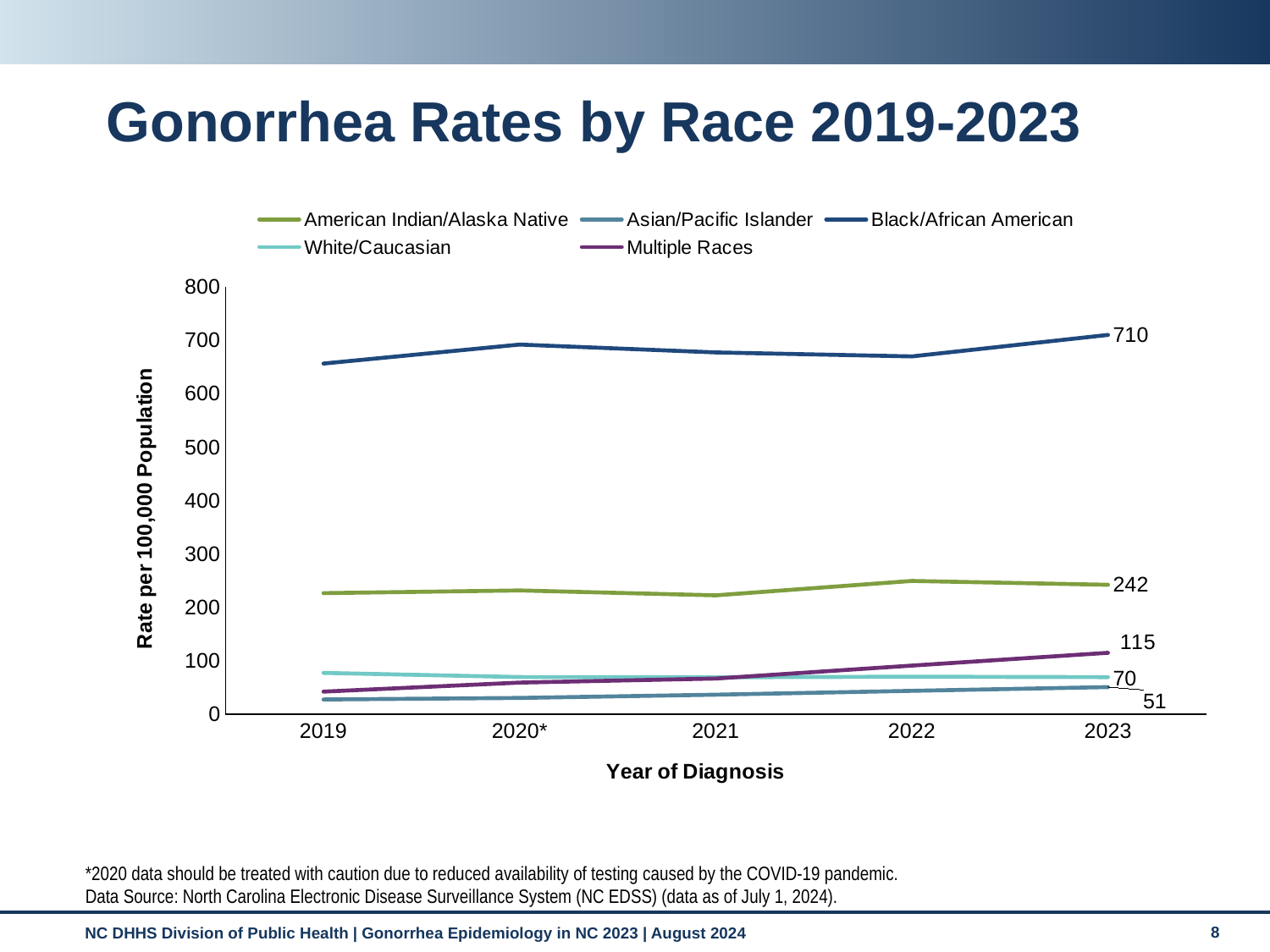

# Gonorrhea Rates by Race 2019-2023

### Chart

| Category | American Indian/Alaska Native | Asian/Pacific Islander | Black/African American | White/Caucasian | Multiple Races |
|---|---|---|---|---|---|
| 2019 | 226.806350577816 | 27.860562107947 | 656.360660297626 | 77.66086870079 | 42.5923470392292 |
| 2020* | 231.894957851525 | 30.7675402450415 | 691.861708734113 | 69.8503230713656 | 59.4653594720102 |
| 2021 | 222.707584328258 | 36.9085406363033 | 677.204174479714 | 69.371423373392 | 67.1103405849785 |
| 2022 | 249.660101307858 | 44.0938095798812 | 669.706421059904 | 70.5587334613765 | 91.2575287461216 |
| 2023 | 242.441014041125 | 51.1087338312259 | 709.893861347434 | 69.6630466213022 | 115.234997083338 |
*2020 data should be treated with caution due to reduced availability of testing caused by the COVID-19 pandemic.
Data Source: North Carolina Electronic Disease Surveillance System (NC EDSS) (data as of July 1, 2024).